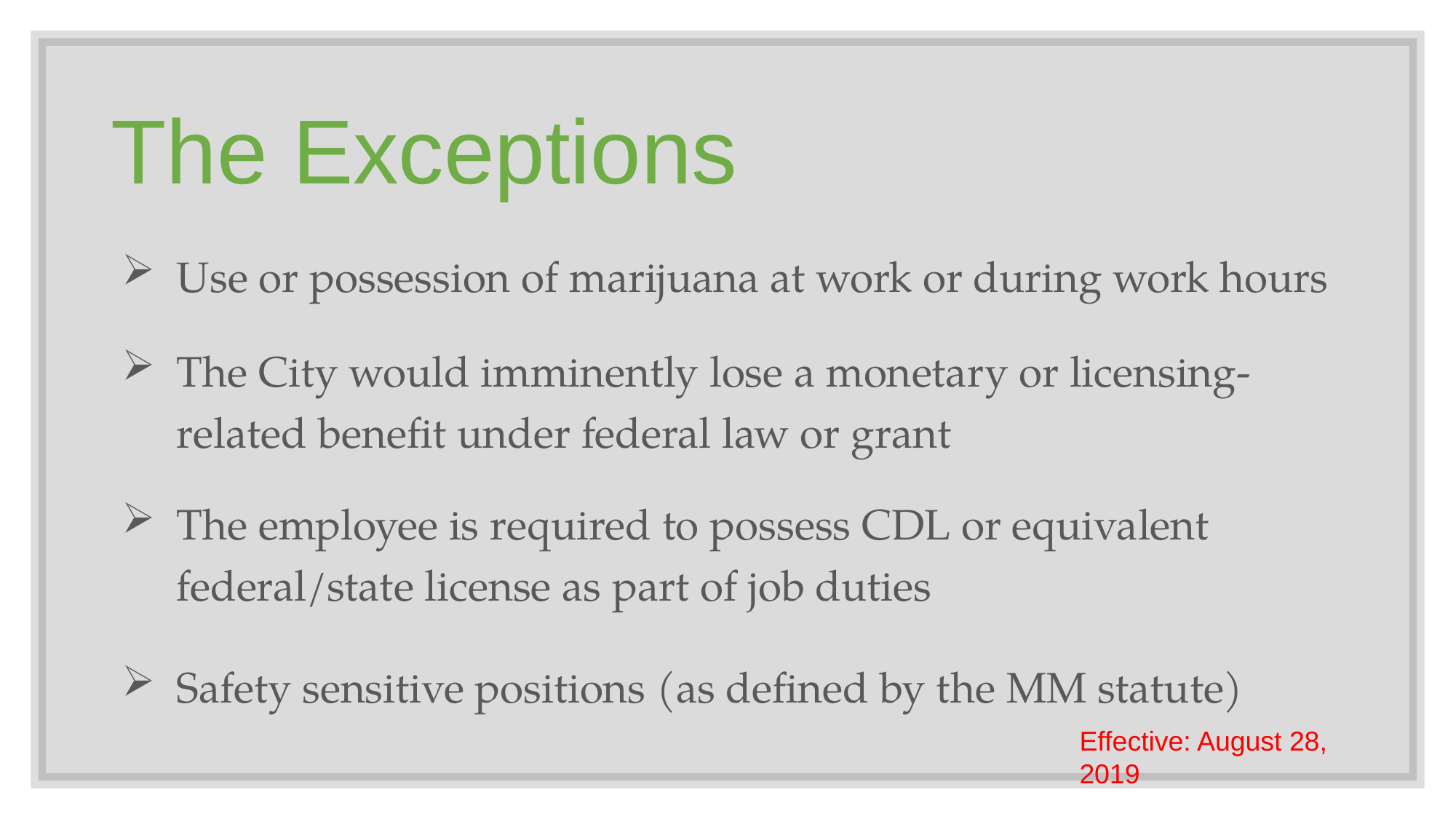

# The Exceptions
Use or possession of marijuana at work or during work hours

The City would imminently lose a monetary or licensing-related benefit under federal law or grant

The employee is required to possess CDL or equivalent federal/state license as part of job duties

Safety sensitive positions (as defined by the MM statute)
Effective: August 28, 2019